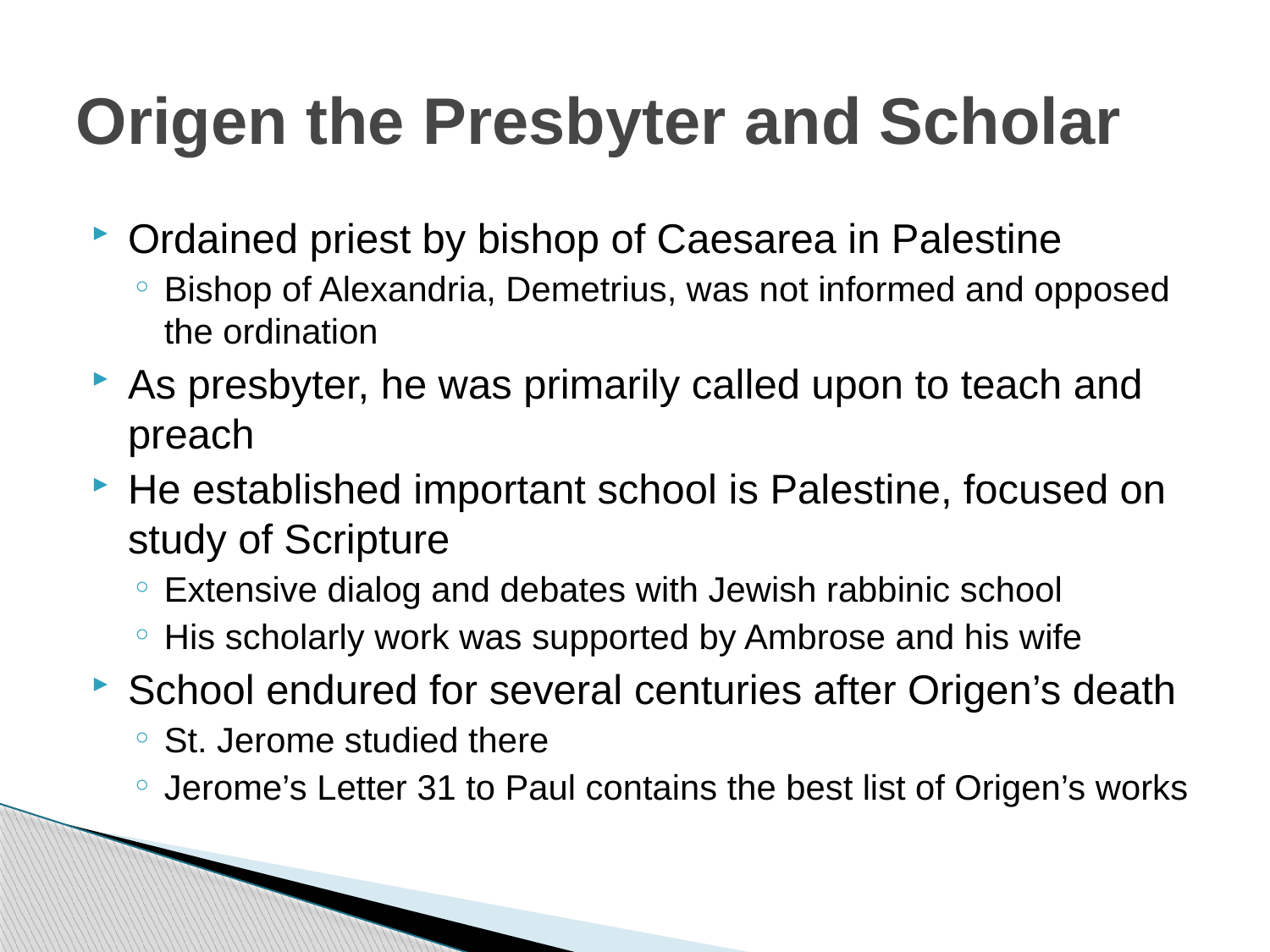

# Origen the Presbyter and Scholar
Ordained priest by bishop of Caesarea in Palestine
Bishop of Alexandria, Demetrius, was not informed and opposed the ordination
As presbyter, he was primarily called upon to teach and preach
He established important school is Palestine, focused on study of Scripture
Extensive dialog and debates with Jewish rabbinic school
His scholarly work was supported by Ambrose and his wife
School endured for several centuries after Origen’s death
St. Jerome studied there
Jerome’s Letter 31 to Paul contains the best list of Origen’s works